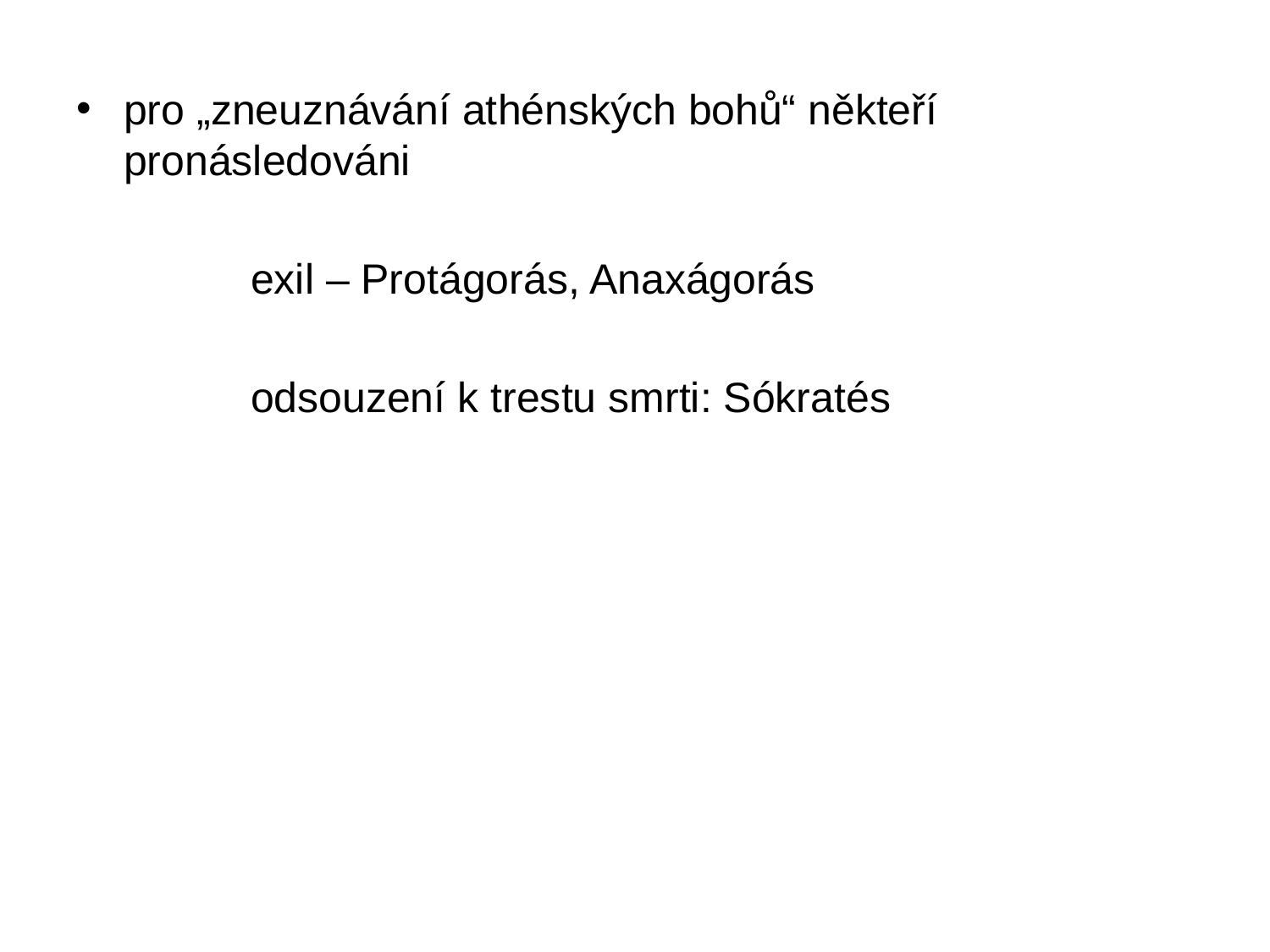

pro „zneuznávání athénských bohů“ někteří pronásledováni

		exil – Protágorás, Anaxágorás

		odsouzení k trestu smrti: Sókratés